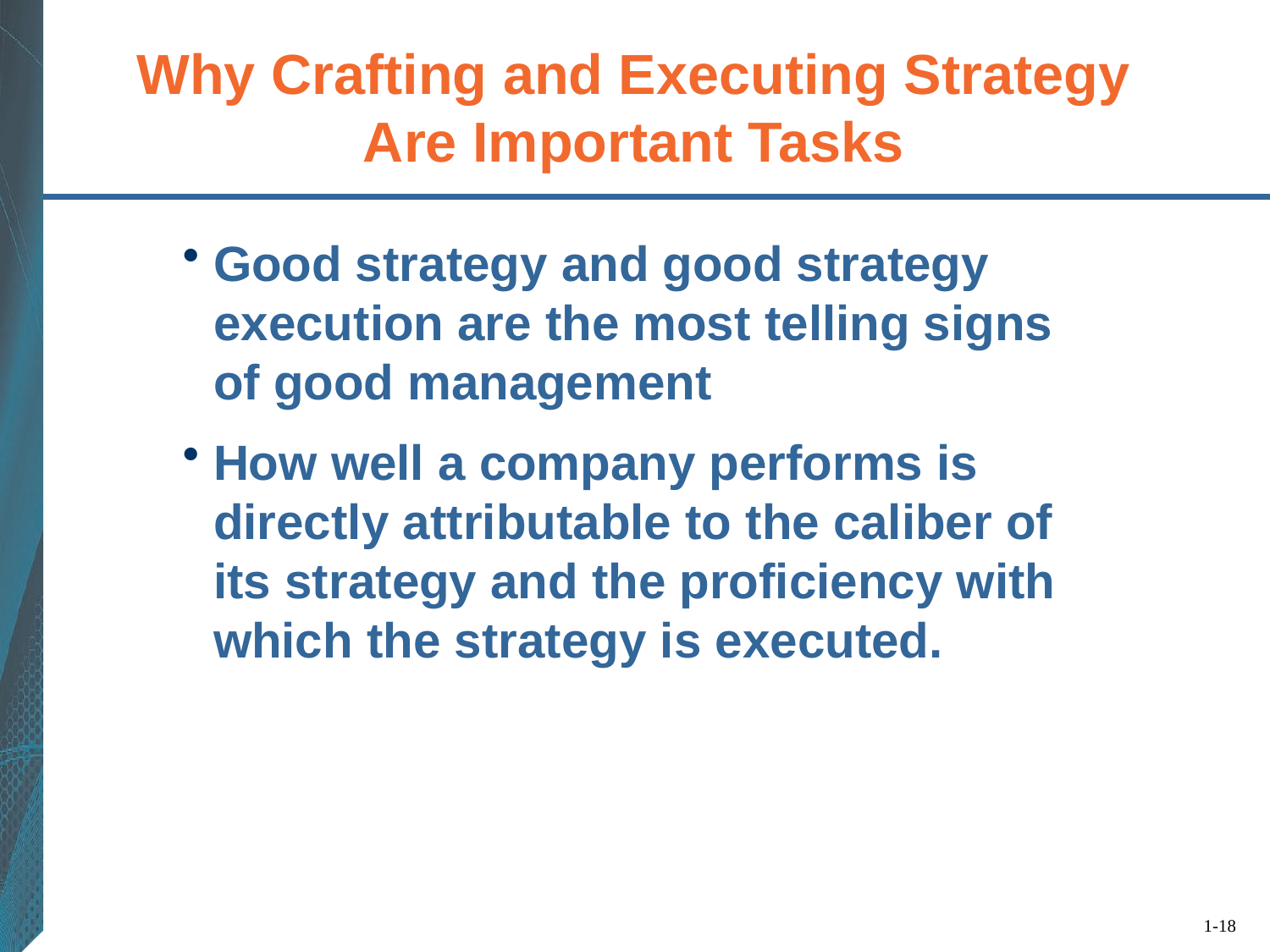

# Why Crafting and Executing Strategy Are Important Tasks
Good strategy and good strategy execution are the most telling signs of good management
How well a company performs is directly attributable to the caliber of its strategy and the proficiency with which the strategy is executed.